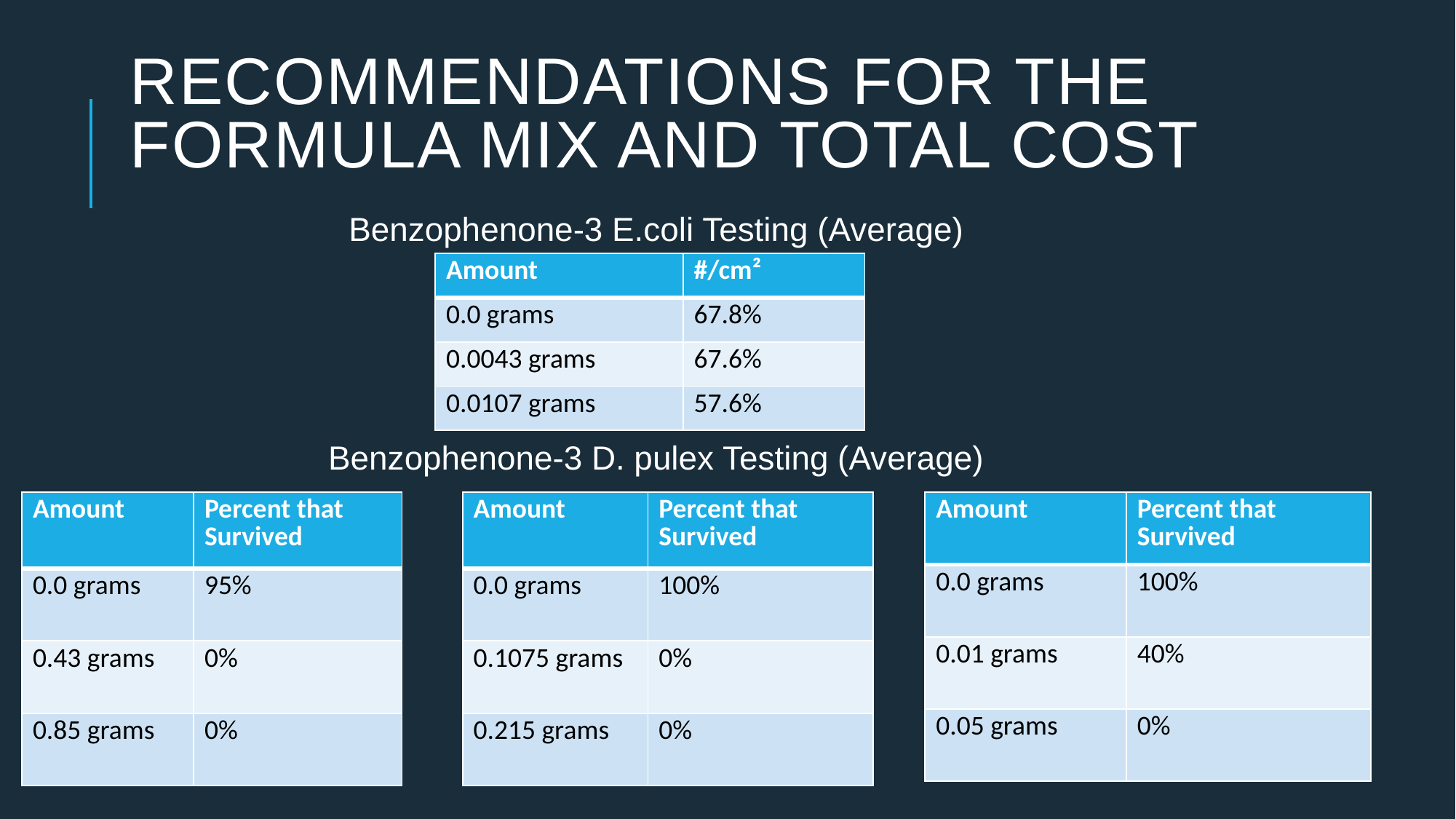

# Recommendations for the formula mix and total cost
Benzophenone-3 E.coli Testing (Average)

Benzophenone-3 D. pulex Testing (Average)

| Amount | #/cm² |
| --- | --- |
| 0.0 grams | 67.8% |
| 0.0043 grams | 67.6% |
| 0.0107 grams | 57.6% |
| Amount | Percent that Survived |
| --- | --- |
| 0.0 grams | 95% |
| 0.43 grams | 0% |
| 0.85 grams | 0% |
| Amount | Percent that Survived |
| --- | --- |
| 0.0 grams | 100% |
| 0.1075 grams | 0% |
| 0.215 grams | 0% |
| Amount | Percent that Survived |
| --- | --- |
| 0.0 grams | 100% |
| 0.01 grams | 40% |
| 0.05 grams | 0% |